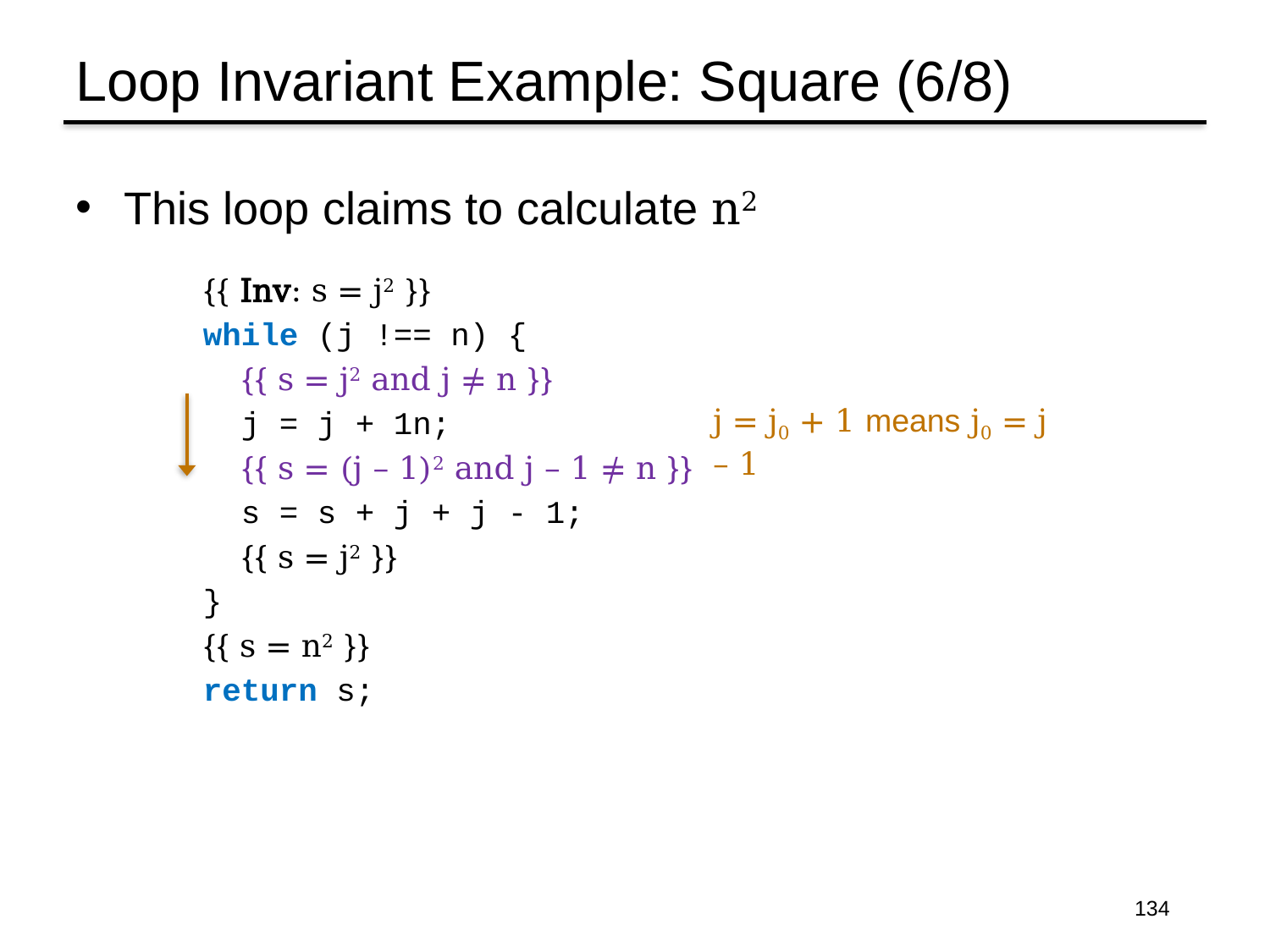

# Loop Invariant Example: Square (6/8)
This loop claims to calculate n2

{{ Inv: s = j2 }}
while (j !== n) {
  {{ s = j2 and j ≠ n }}
  j = j + 1n;
  {{ s = (j – 1)2 and j – 1 ≠ n }}
  s = s + j + j - 1;
  {{ s = j2 }}
}
{{ s = n2 }}
return s;

j = j0 + 1 means j0 = j – 1
134